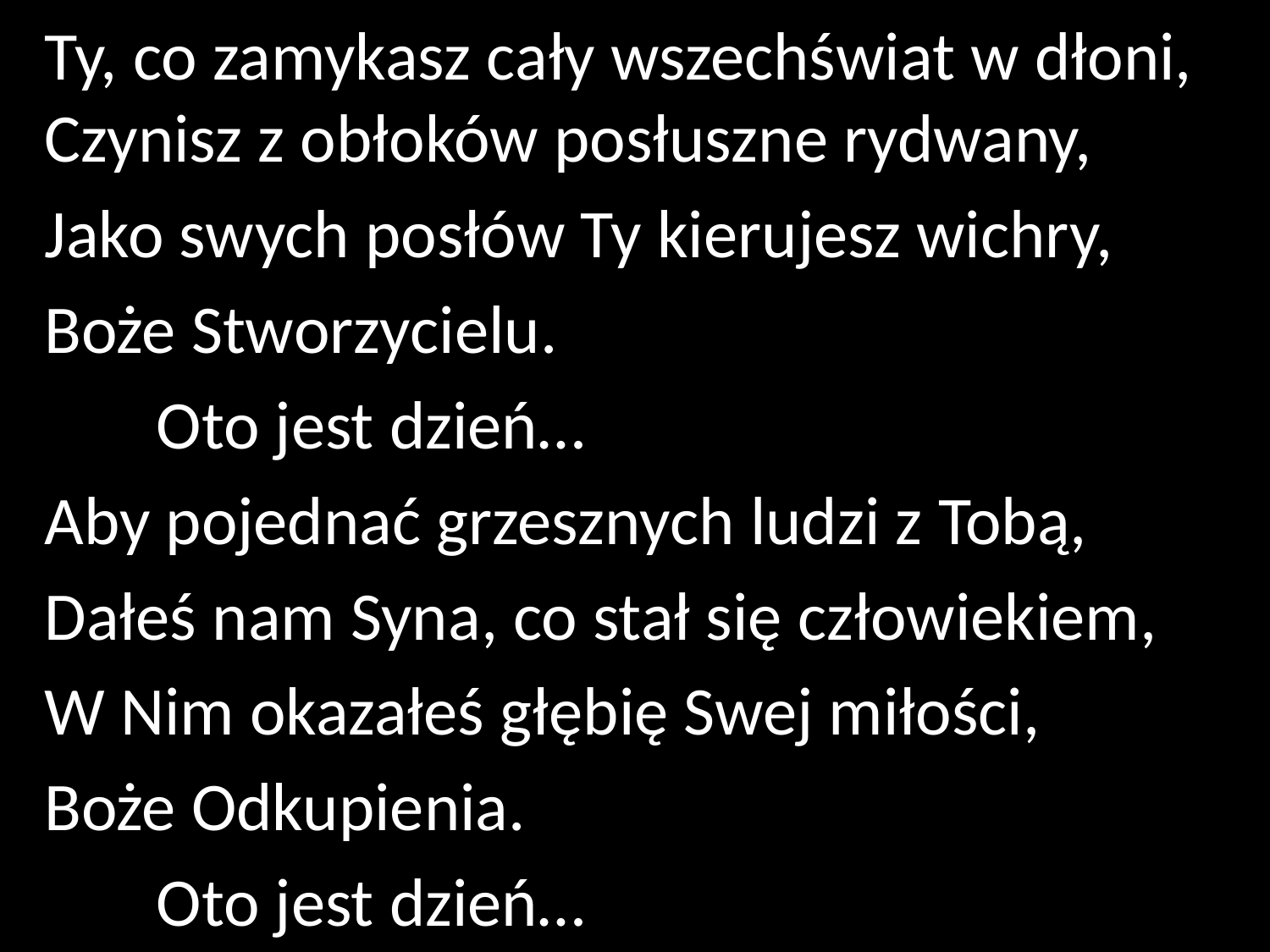

Ty, co zamykasz cały wszechświat w dłoni, Czynisz z obłoków posłuszne rydwany,
Jako swych posłów Ty kierujesz wichry,
Boże Stworzycielu.
	Oto jest dzień…
Aby pojednać grzesznych ludzi z Tobą,
Dałeś nam Syna, co stał się człowiekiem,
W Nim okazałeś głębię Swej miłości,
Boże Odkupienia.
	Oto jest dzień…